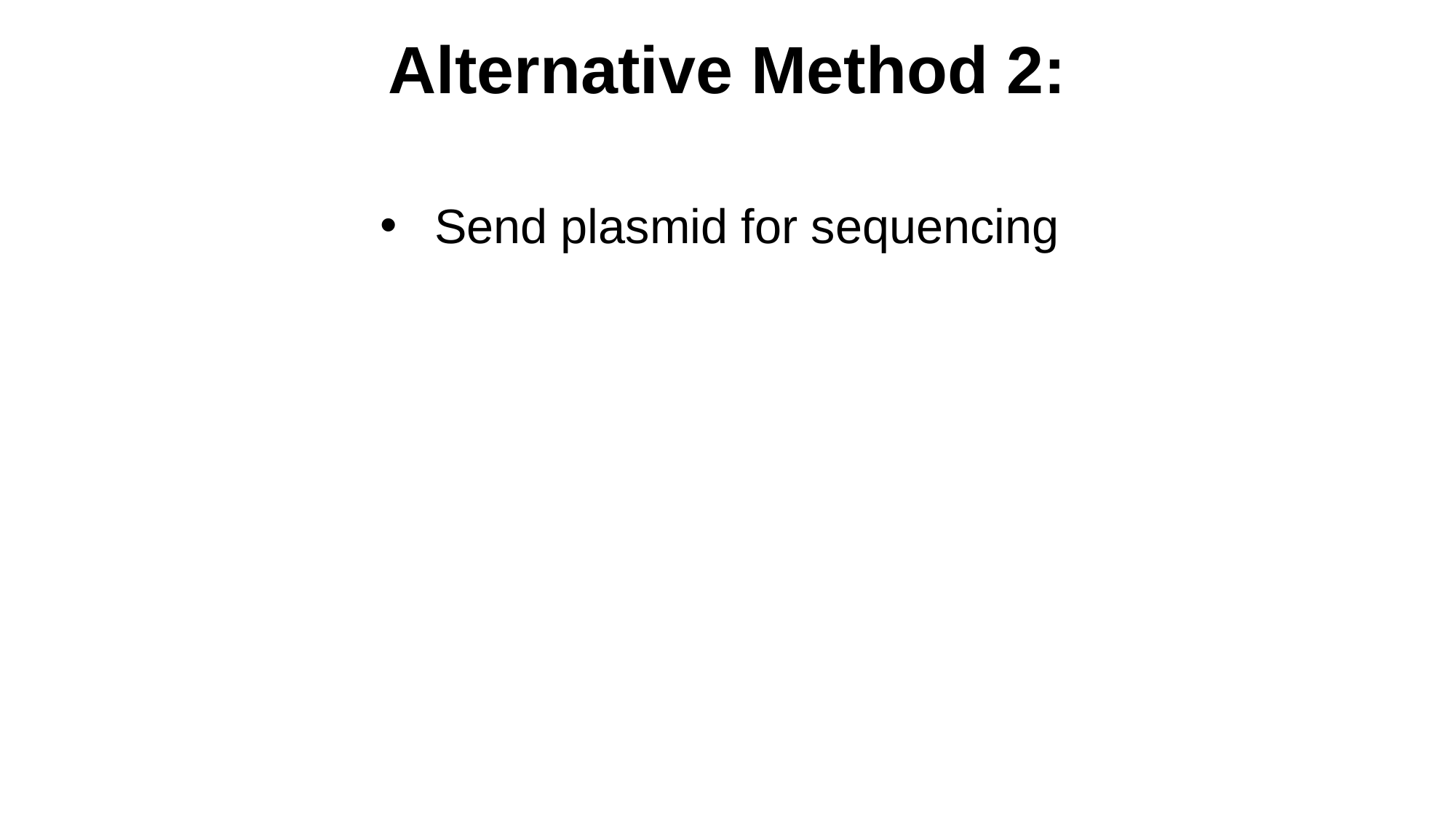

# Alternative Method 2:
Send plasmid for sequencing